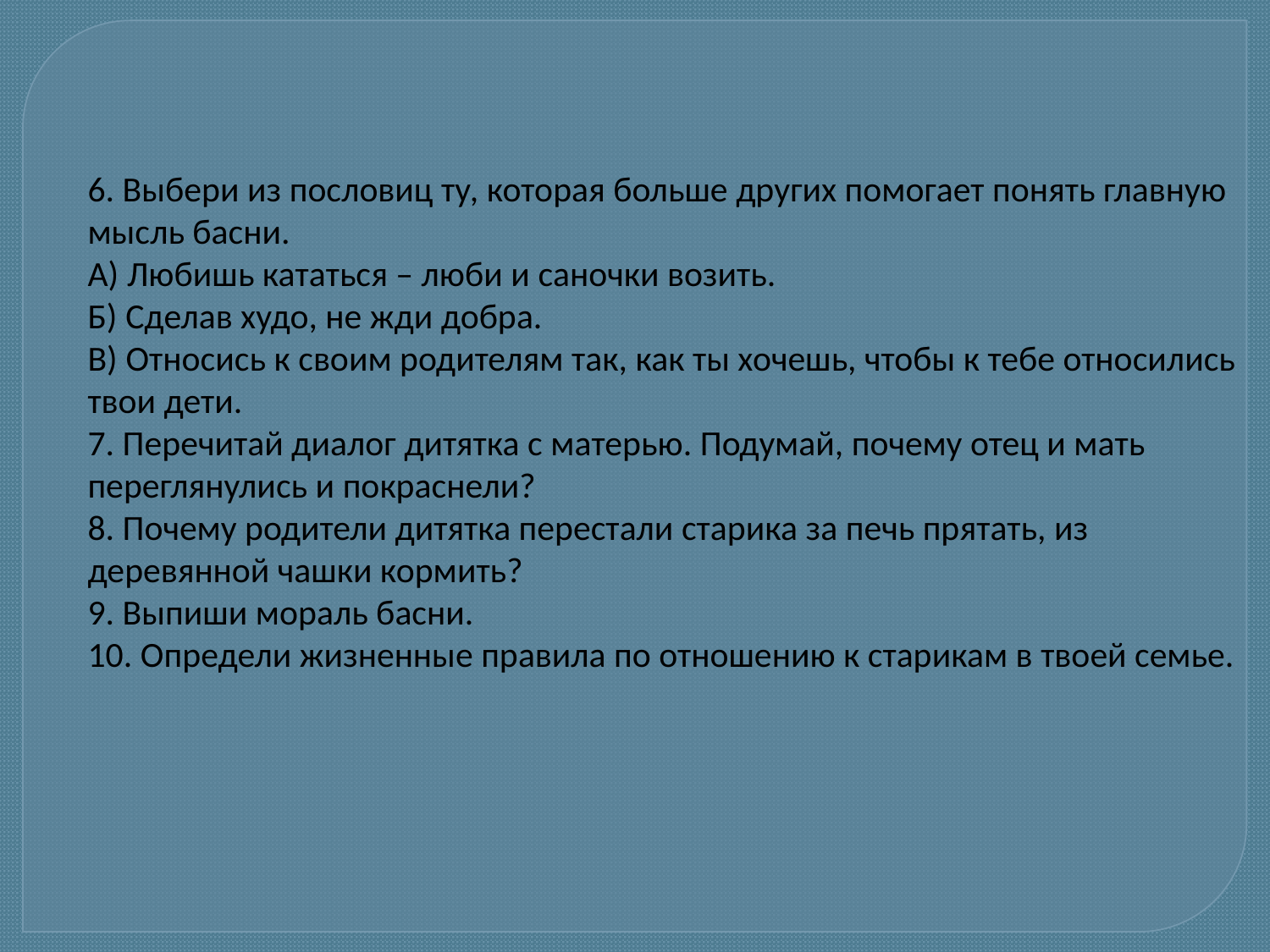

6. Выбери из пословиц ту, которая больше других помогает понять главную мысль басни.
А) Любишь кататься – люби и саночки возить.
Б) Сделав худо, не жди добра.
В) Относись к своим родителям так, как ты хочешь, чтобы к тебе относились твои дети.
7. Перечитай диалог дитятка с матерью. Подумай, почему отец и мать переглянулись и покраснели?
8. Почему родители дитятка перестали старика за печь прятать, из деревянной чашки кормить?
9. Выпиши мораль басни.
10. Определи жизненные правила по отношению к старикам в твоей семье.